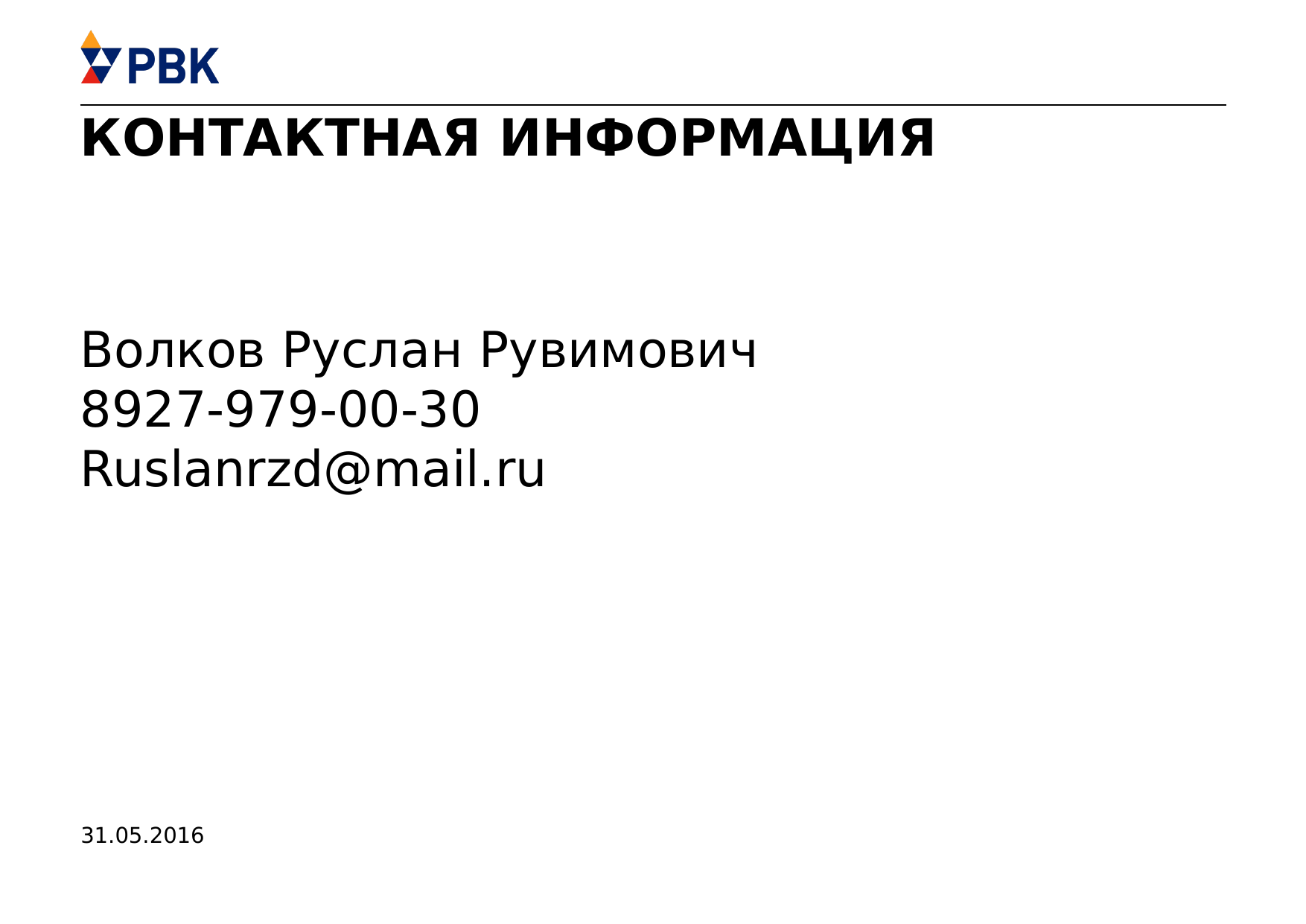

# Контактная информация
Волков Руслан Рувимович
8927-979-00-30
Ruslanrzd@mail.ru
31.05.2016